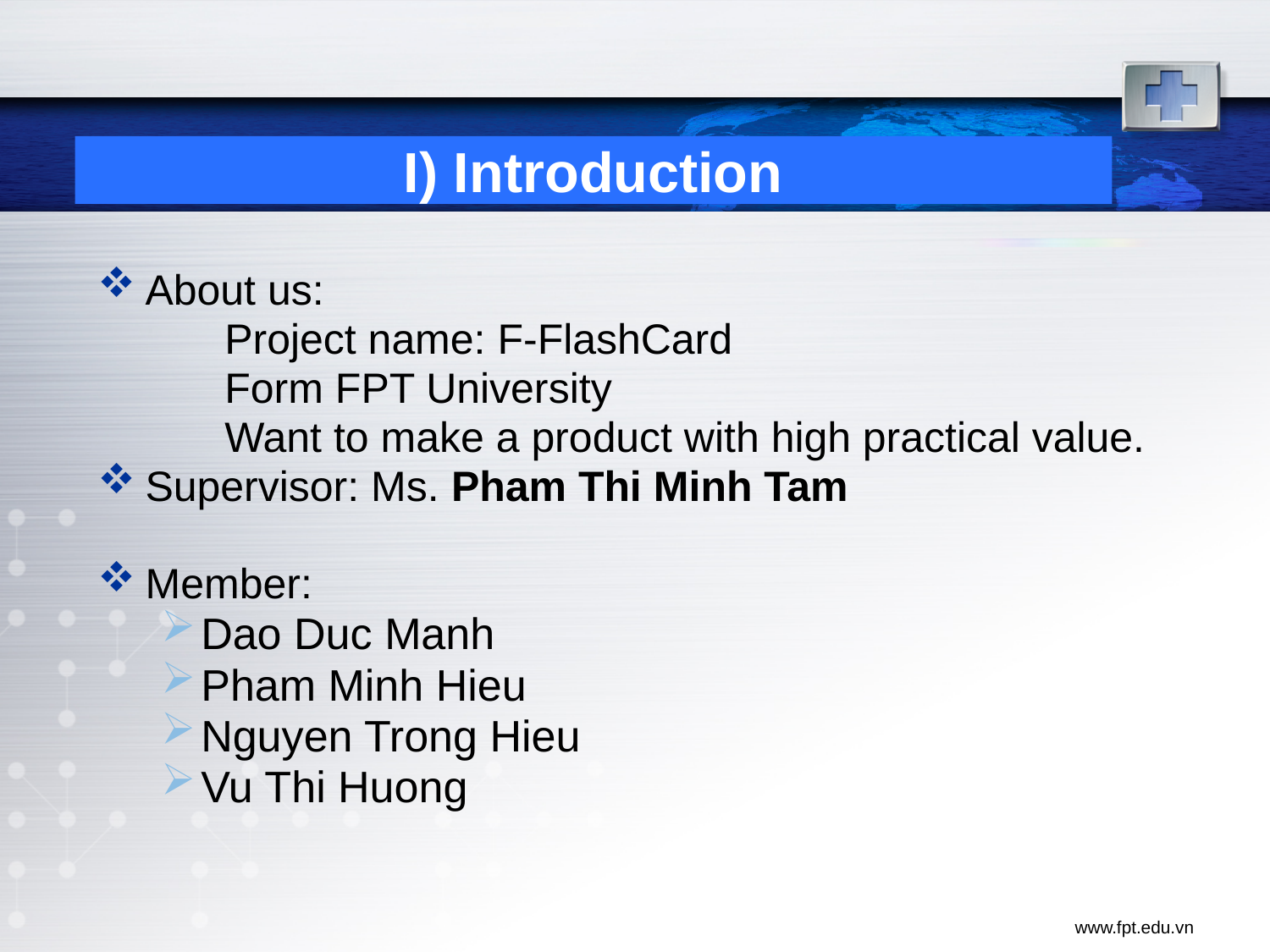

# I) Introduction
About us:
	Project name: F-FlashCard
	Form FPT University
	Want to make a product with high practical value.
Supervisor: Ms. Pham Thi Minh Tam

Member:
Dao Duc Manh
Pham Minh Hieu
Nguyen Trong Hieu
Vu Thi Huong

www.fpt.edu.vn